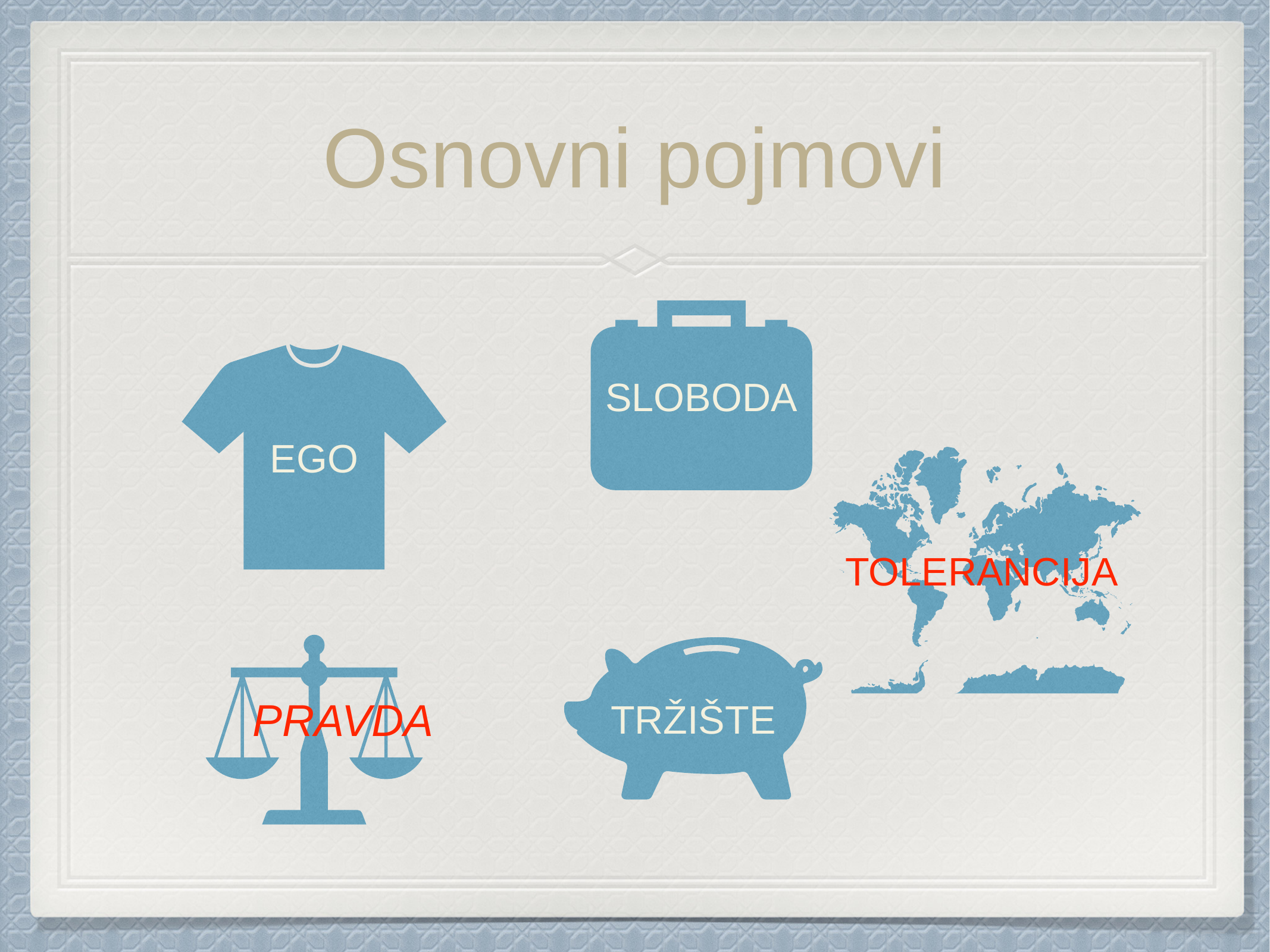

# Osnovni pojmovi

          PRAVDA
SLOBODA
EGO
TOLERANCIJA

TRŽIŠTE